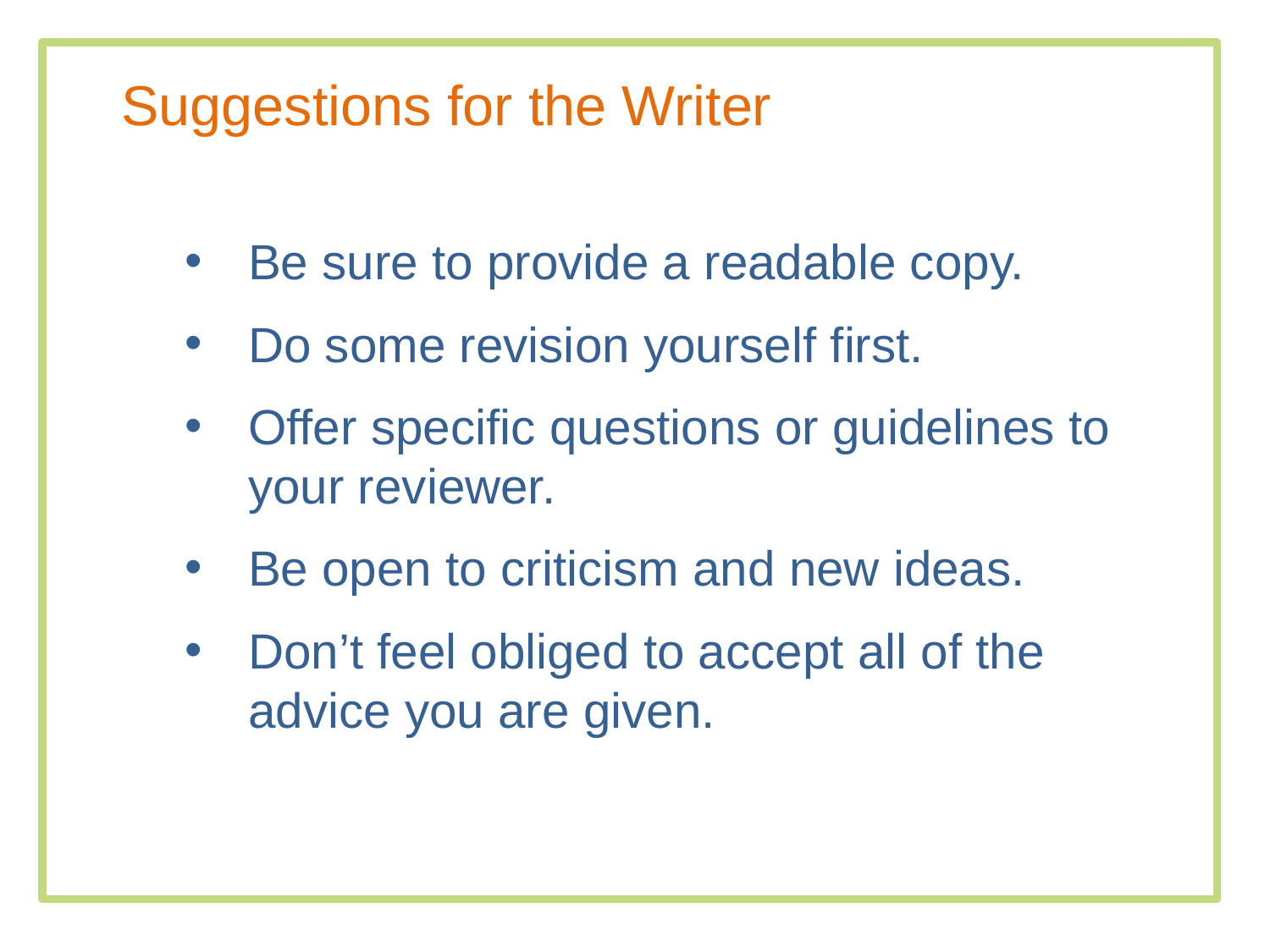

Suggestions for the Writer

Be sure to provide a readable copy.

Do some revision yourself first.

Offer specific questions or guidelines to your reviewer.

Be open to criticism and new ideas.

Don’t feel obliged to accept all of the advice you are given.